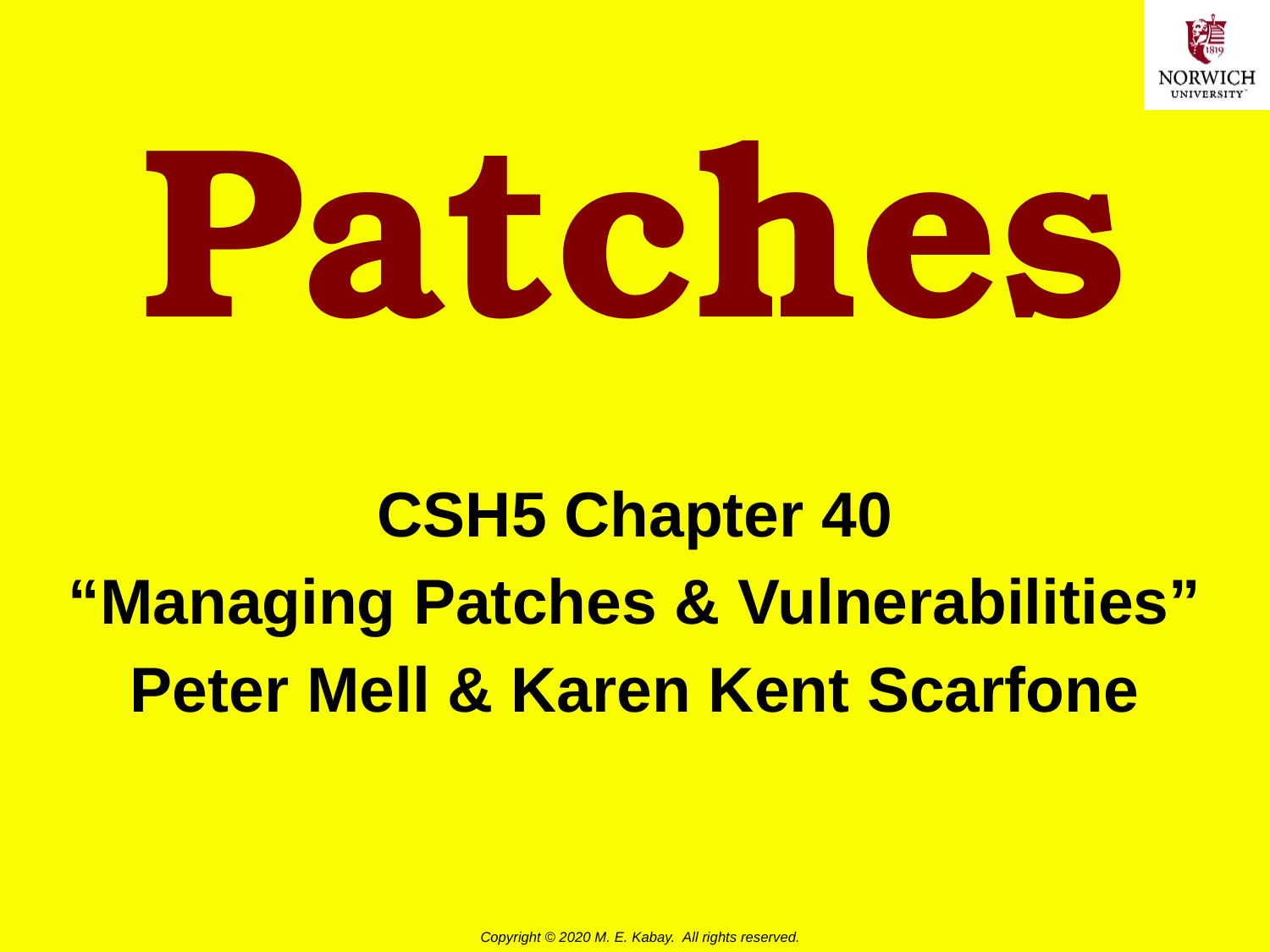

# Patches
CSH5 Chapter 40
“Managing Patches & Vulnerabilities”
Peter Mell & Karen Kent Scarfone